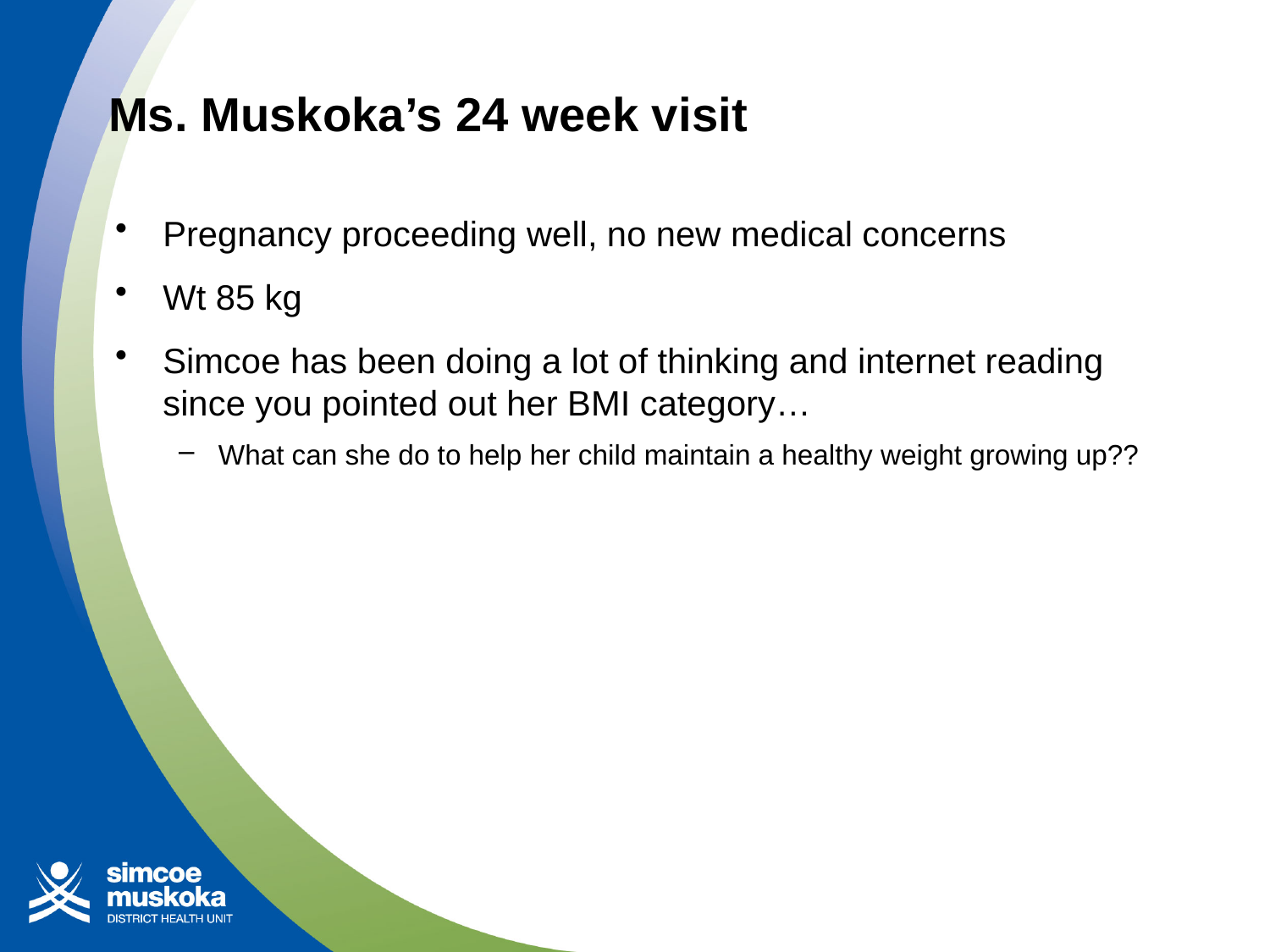

# Ms. Muskoka’s 24 week visit
Pregnancy proceeding well, no new medical concerns
Wt 85 kg
Simcoe has been doing a lot of thinking and internet reading since you pointed out her BMI category…
What can she do to help her child maintain a healthy weight growing up??